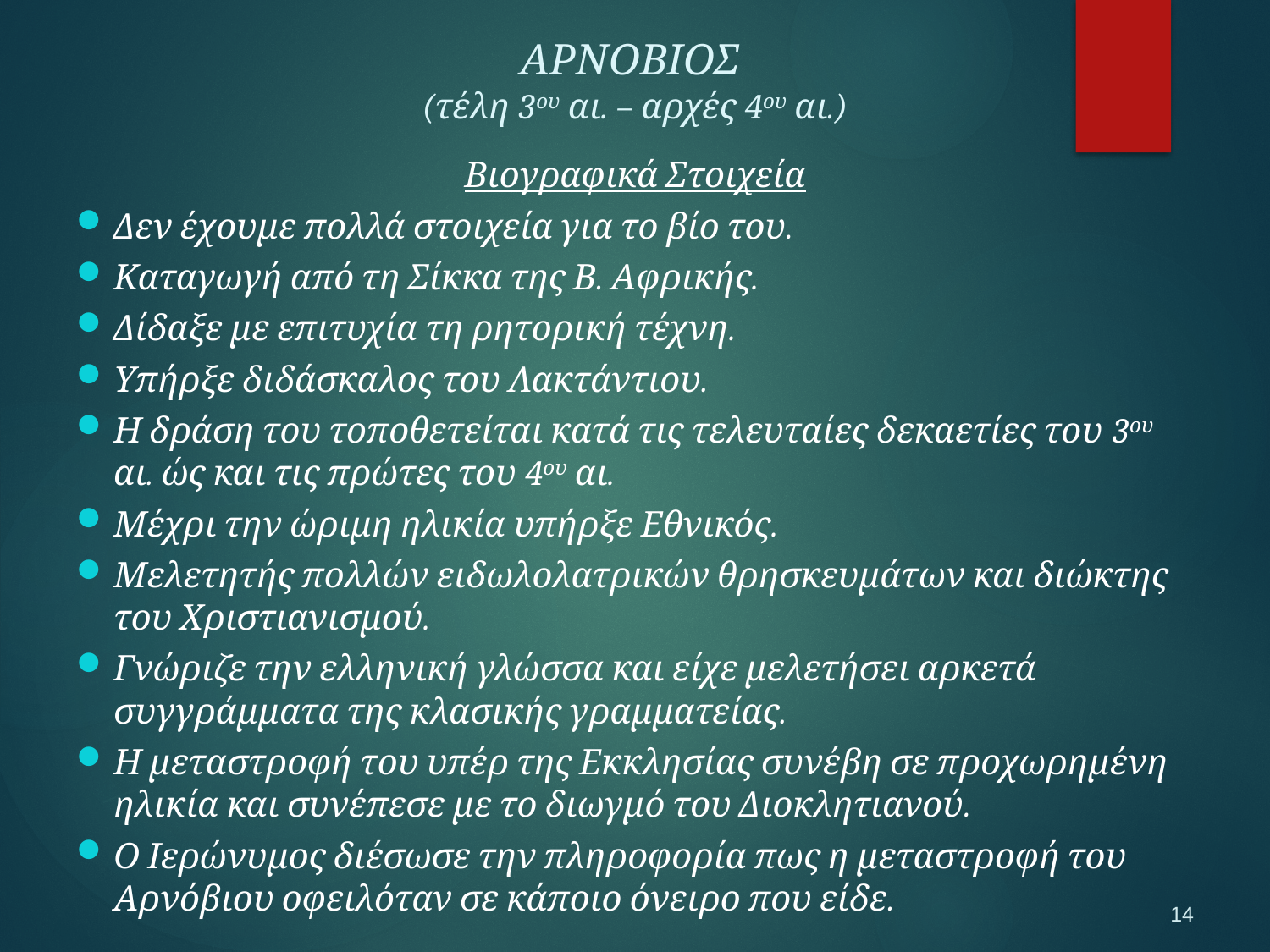

ΑΡΝΟΒΙΟΣ
(τέλη 3ου αι. – αρχές 4ου αι.)
Βιογραφικά Στοιχεία
Δεν έχουμε πολλά στοιχεία για το βίο του.
Καταγωγή από τη Σίκκα της Β. Αφρικής.
Δίδαξε με επιτυχία τη ρητορική τέχνη.
Υπήρξε διδάσκαλος του Λακτάντιου.
Η δράση του τοποθετείται κατά τις τελευταίες δεκαετίες του 3ου αι. ώς και τις πρώτες του 4ου αι.
Μέχρι την ώριμη ηλικία υπήρξε Εθνικός.
Μελετητής πολλών ειδωλολατρικών θρησκευμάτων και διώκτης του Χριστιανισμού.
Γνώριζε την ελληνική γλώσσα και είχε μελετήσει αρκετά συγγράμματα της κλασικής γραμματείας.
Η μεταστροφή του υπέρ της Εκκλησίας συνέβη σε προχωρημένη ηλικία και συνέπεσε με το διωγμό του Διοκλητιανού.
Ο Ιερώνυμος διέσωσε την πληροφορία πως η μεταστροφή του Αρνόβιου οφειλόταν σε κάποιο όνειρο που είδε.

14